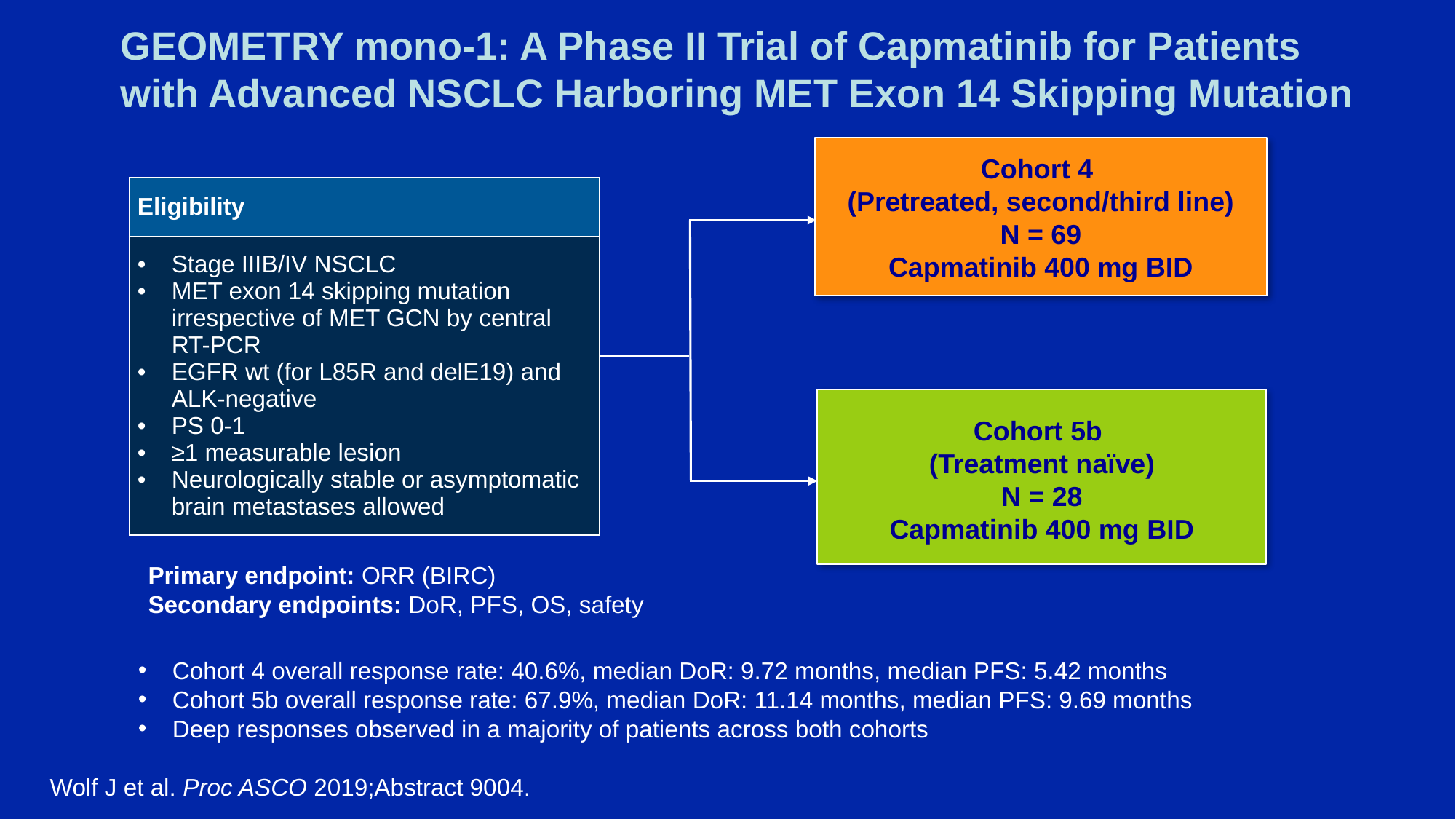

# GEOMETRY mono-1: A Phase II Trial of Capmatinib for Patients with Advanced NSCLC Harboring MET Exon 14 Skipping Mutation

Cohort 4
(Pretreated, second/third line)
N = 69
Capmatinib 400 mg BID
| Eligibility |
| --- |
| Stage IIIB/IV NSCLC MET exon 14 skipping mutation irrespective of MET GCN by central RT-PCR EGFR wt (for L85R and delE19) and ALK-negative PS 0-1 ≥1 measurable lesion Neurologically stable or asymptomatic brain metastases allowed |

Cohort 5b
(Treatment naïve)
N = 28
Capmatinib 400 mg BID
Primary endpoint: ORR (BIRC)
Secondary endpoints: DoR, PFS, OS, safety
Cohort 4 overall response rate: 40.6%, median DoR: 9.72 months, median PFS: 5.42 months
Cohort 5b overall response rate: 67.9%, median DoR: 11.14 months, median PFS: 9.69 months
Deep responses observed in a majority of patients across both cohorts
Wolf J et al. Proc ASCO 2019;Abstract 9004.